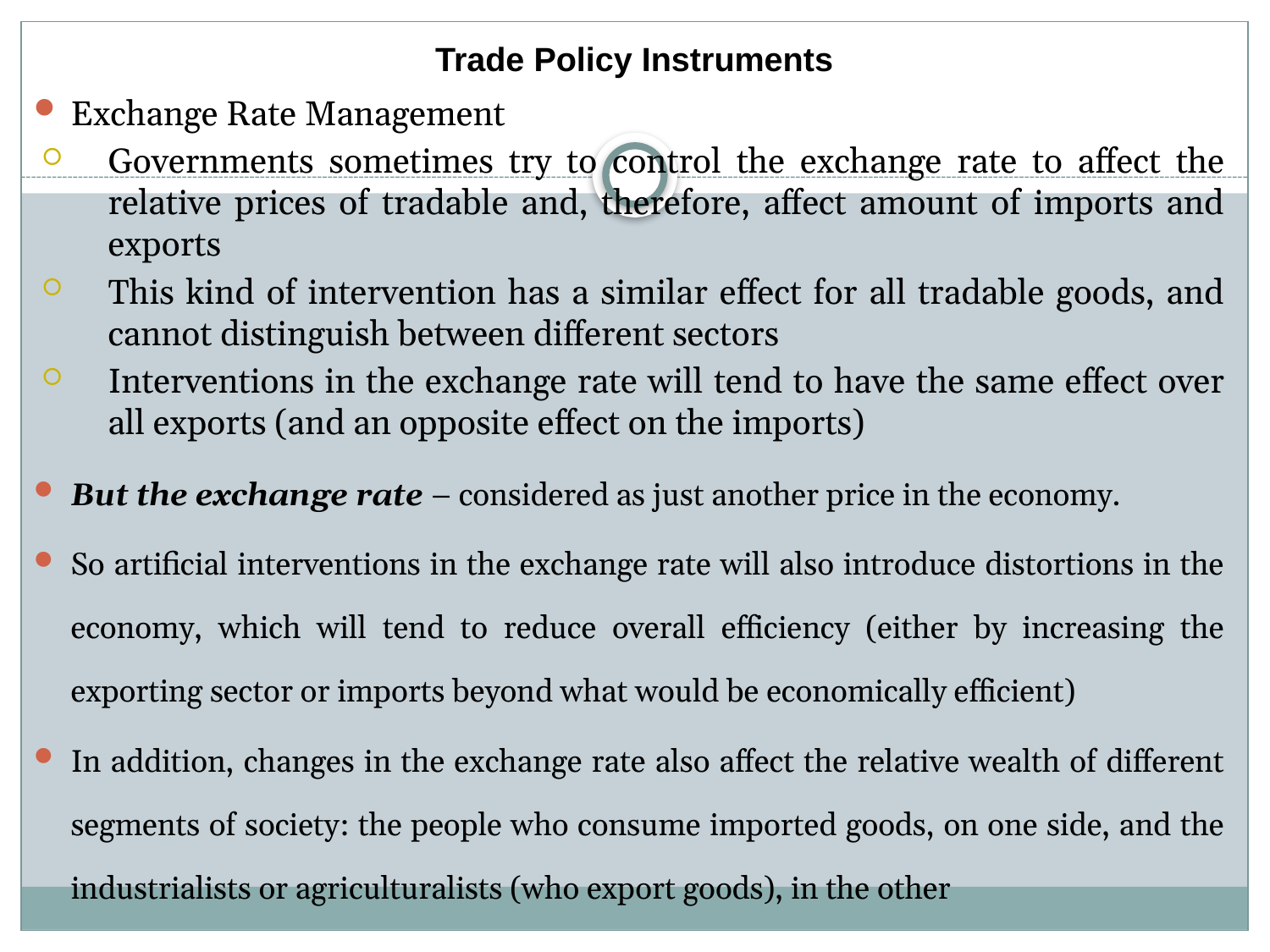

# Trade Policy Instruments
Exchange Rate Management
Governments sometimes try to control the exchange rate to affect the relative prices of tradable and, therefore, affect amount of imports and exports
This kind of intervention has a similar effect for all tradable goods, and cannot distinguish between different sectors
Interventions in the exchange rate will tend to have the same effect over all exports (and an opposite effect on the imports)
But the exchange rate – considered as just another price in the economy.
So artificial interventions in the exchange rate will also introduce distortions in the economy, which will tend to reduce overall efficiency (either by increasing the exporting sector or imports beyond what would be economically efficient)
In addition, changes in the exchange rate also affect the relative wealth of different segments of society: the people who consume imported goods, on one side, and the industrialists or agriculturalists (who export goods), in the other